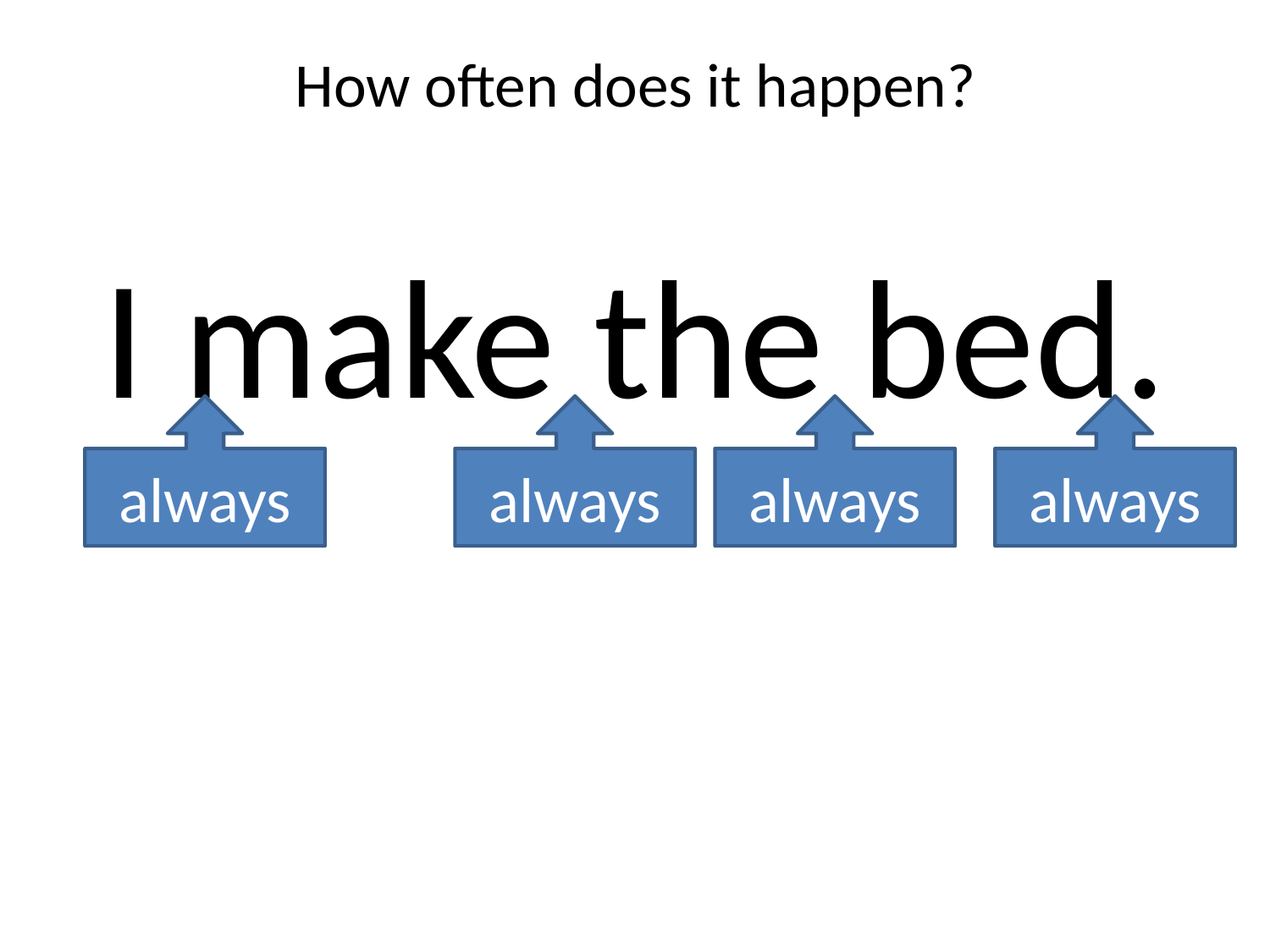

# How often does it happen?
I make the bed.
always
always
always
always